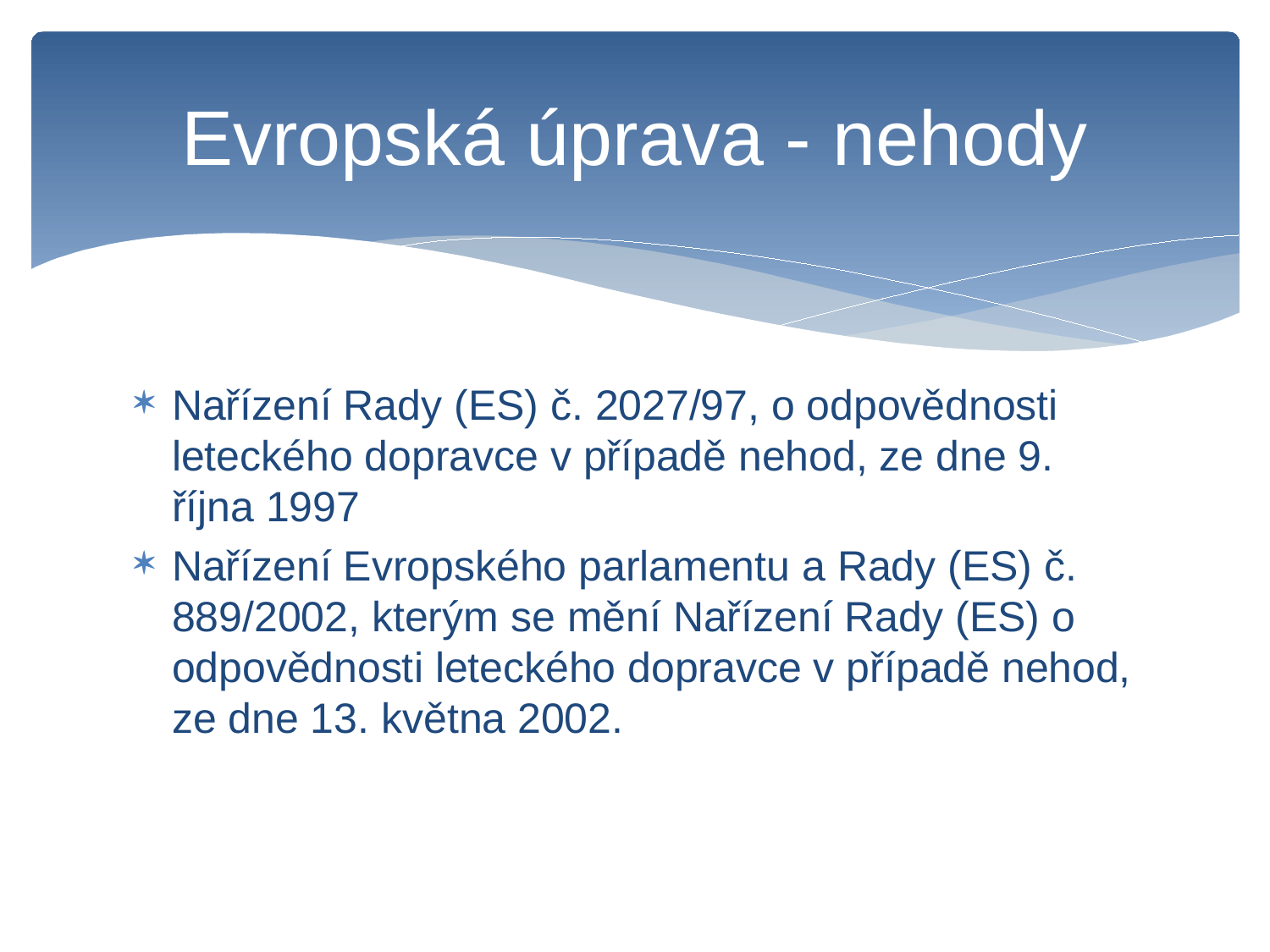

# Evropská úprava - nehody
Nařízení Rady (ES) č. 2027/97, o odpovědnosti leteckého dopravce v případě nehod, ze dne 9. října 1997
Nařízení Evropského parlamentu a Rady (ES) č. 889/2002, kterým se mění Nařízení Rady (ES) o odpovědnosti leteckého dopravce v případě nehod, ze dne 13. května 2002.